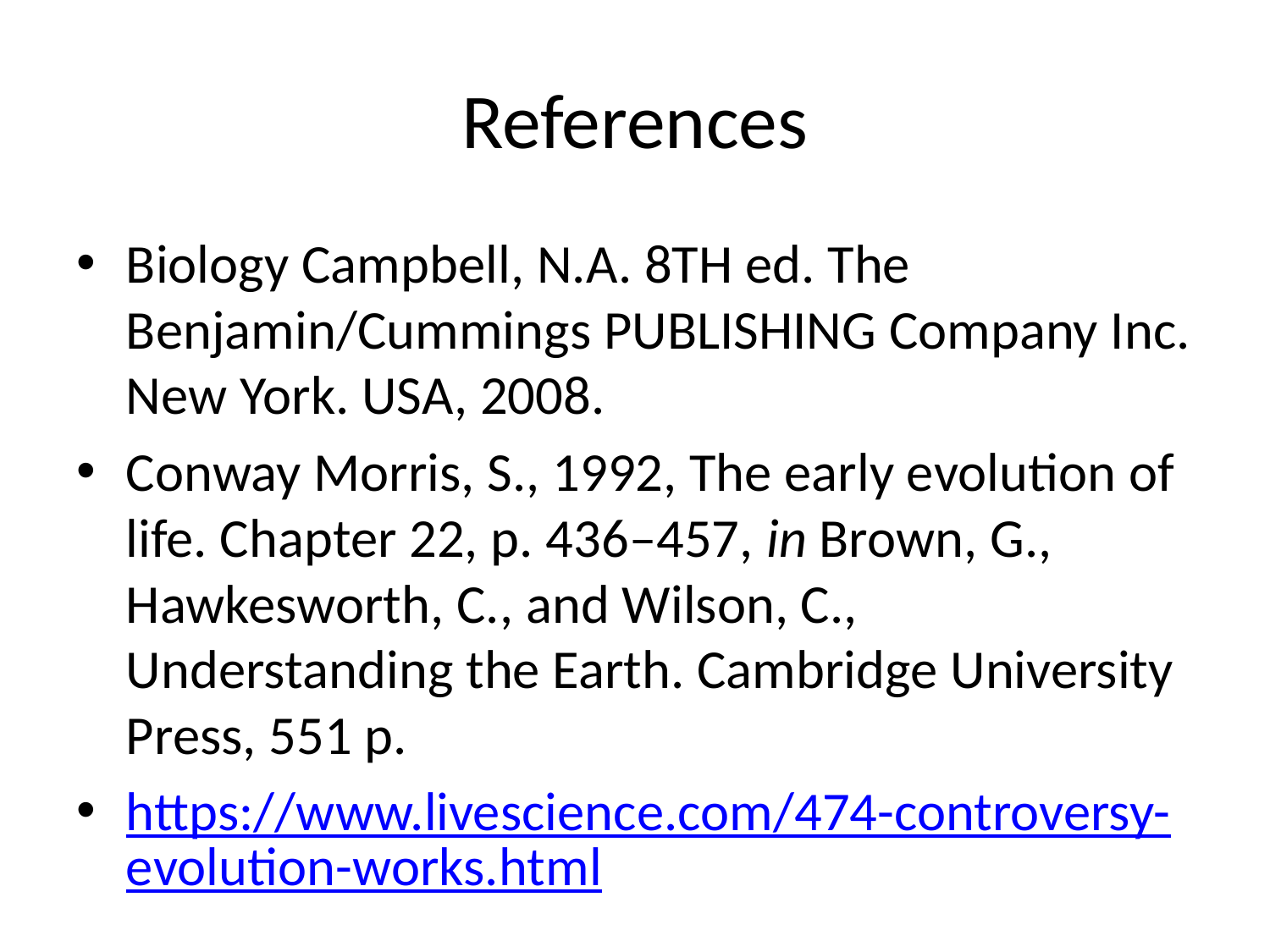

# References
Biology Campbell, N.A. 8TH ed. The Benjamin/Cummings PUBLISHING Company Inc. New York. USA, 2008.
Conway Morris, S., 1992, The early evolution of life. Chapter 22, p. 436–457, in Brown, G., Hawkesworth, C., and Wilson, C., Understanding the Earth. Cambridge University Press, 551 p.
https://www.livescience.com/474-controversy-evolution-works.html